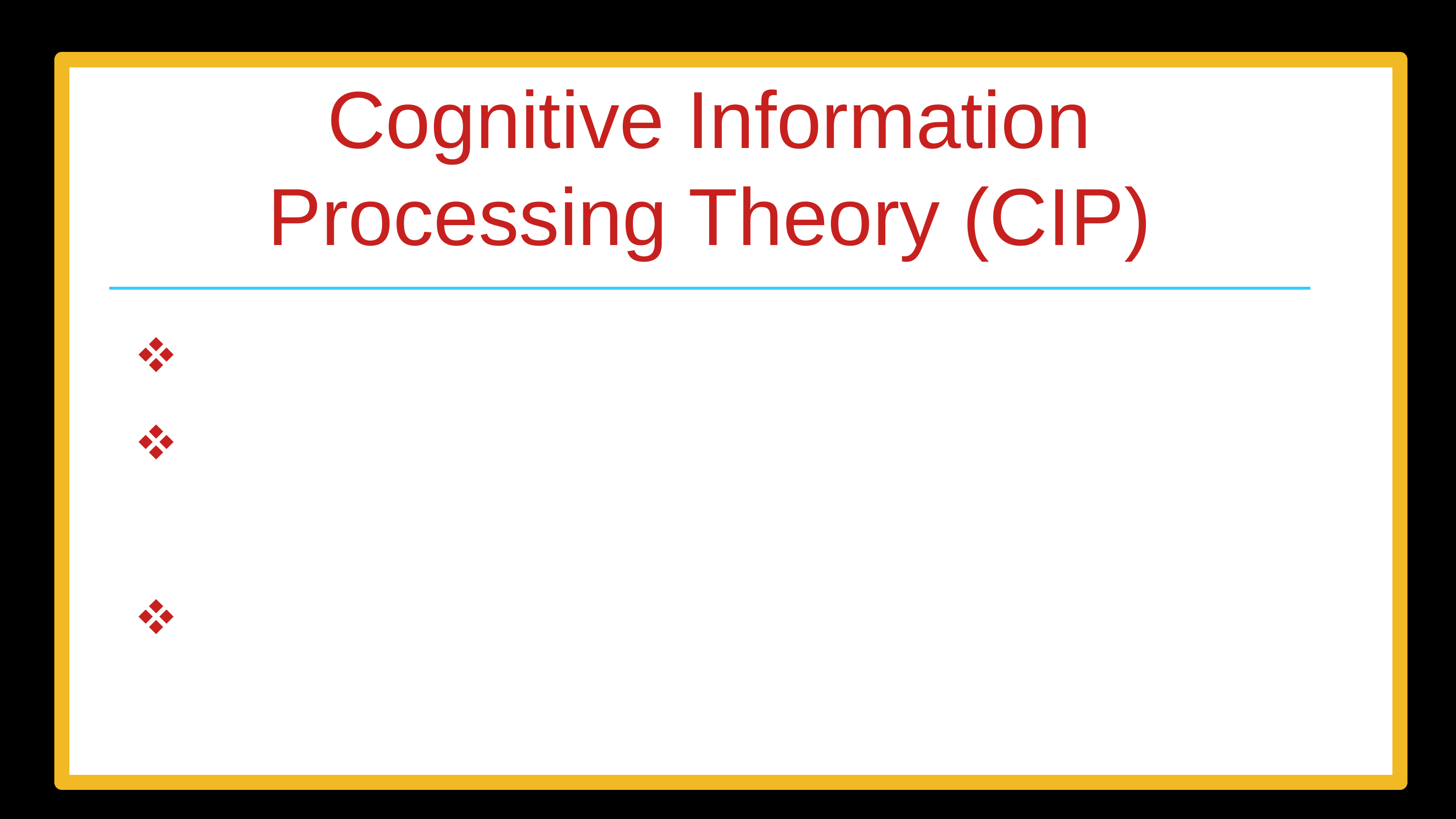

Cognitive Information
Processing Theory (CIP)
 Based on how we think & process information
 Depends on knowledge structures stored in our
    memories
 Key aim: help individuals learn to make career
    decisions